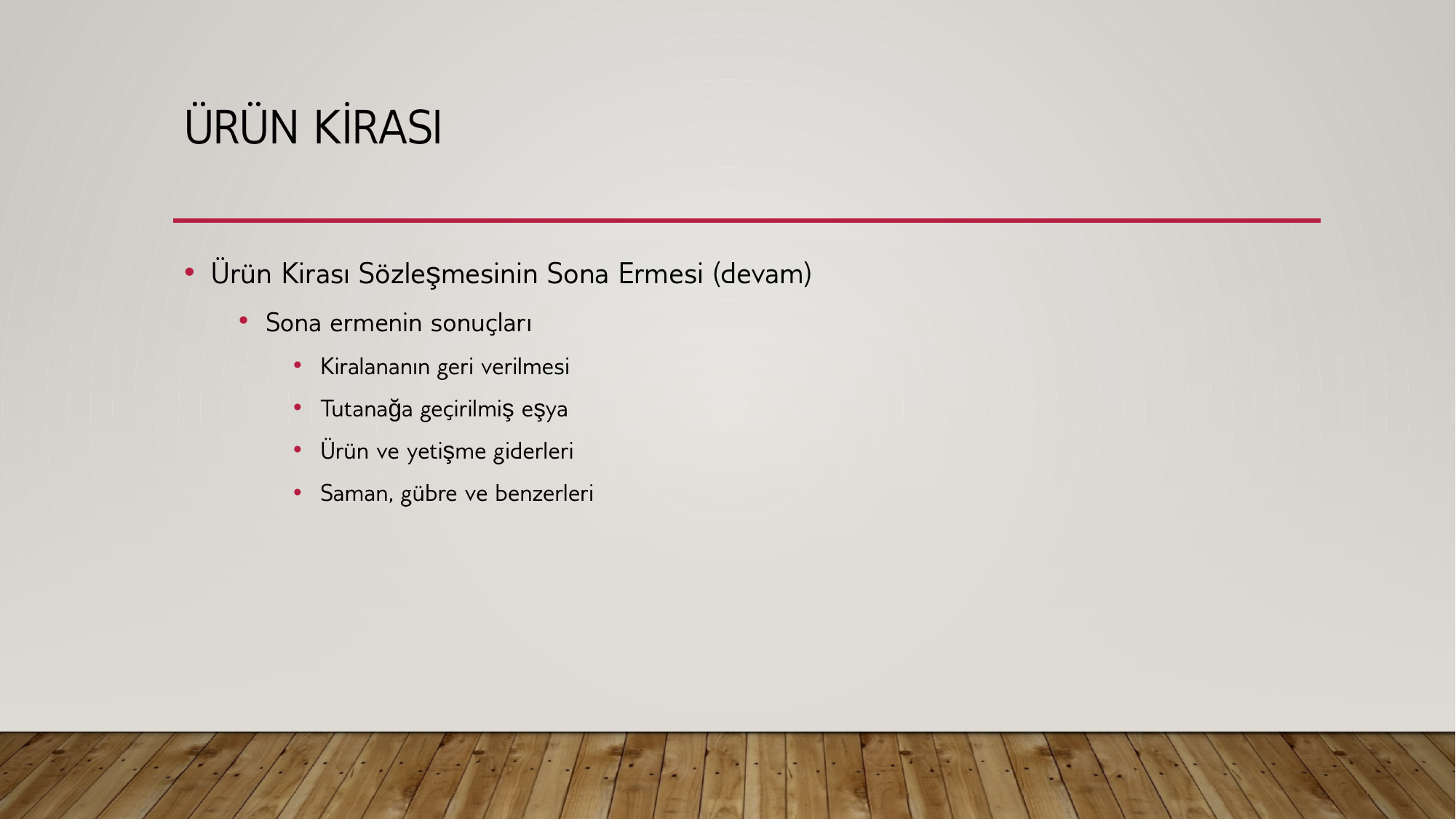

# Ürün kirası
Ürün Kirası Sözleşmesinin Sona Ermesi (devam)
Sona ermenin sonuçları
Kiralananın geri verilmesi
Tutanağa geçirilmiş eşya
Ürün ve yetişme giderleri
Saman, gübre ve benzerleri